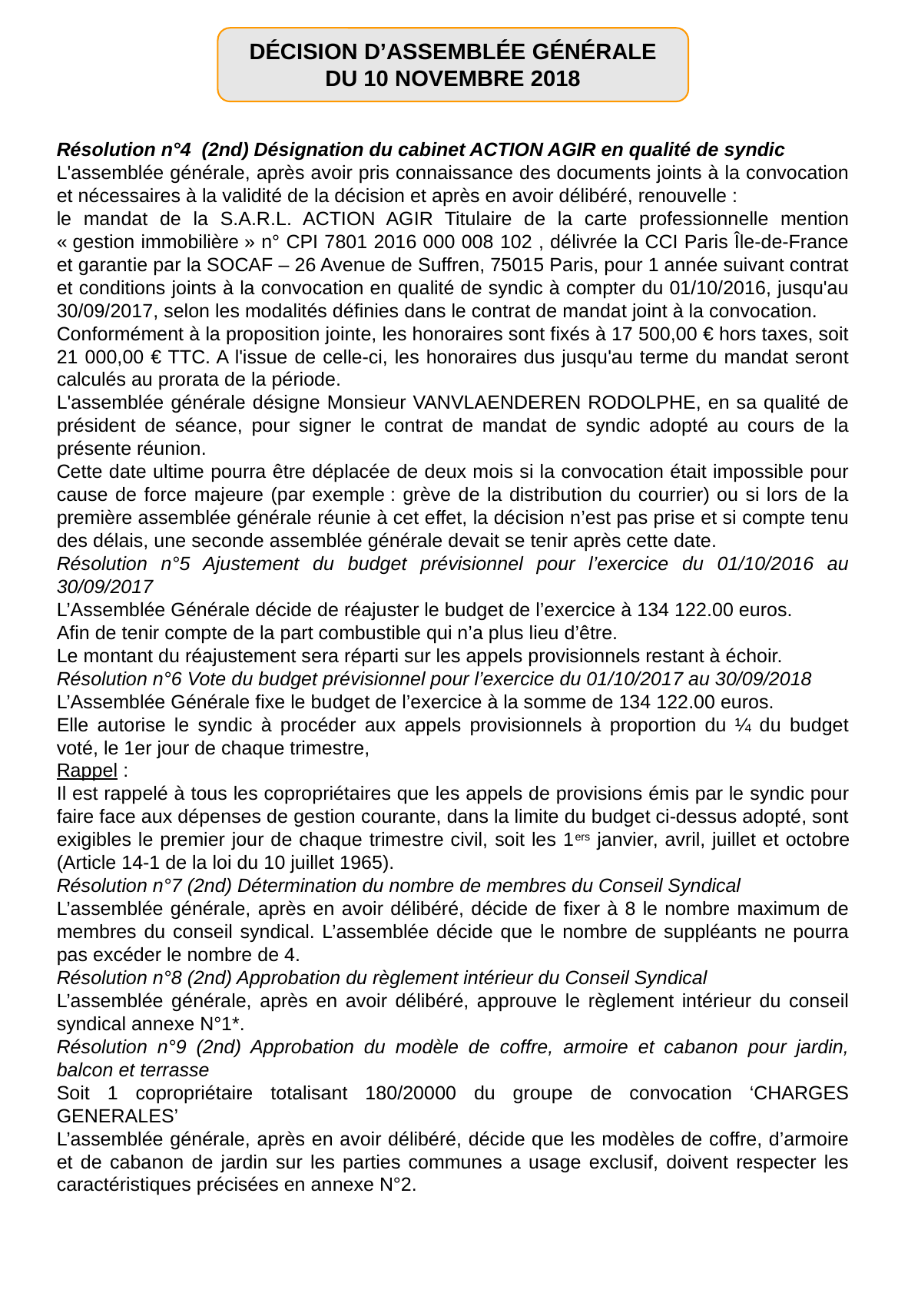

DÉCISION D’ASSEMBLÉE GÉNÉRALE DU 10 NOVEMBRE 2018
Résolution n°4  (2nd) Désignation du cabinet ACTION AGIR en qualité de syndic
L'assemblée générale, après avoir pris connaissance des documents joints à la convocation et nécessaires à la validité de la décision et après en avoir délibéré, renouvelle :
le mandat de la S.A.R.L. ACTION AGIR Titulaire de la carte professionnelle mention « gestion immobilière » n° CPI 7801 2016 000 008 102 , délivrée la CCI Paris Île-de-France et garantie par la SOCAF – 26 Avenue de Suffren, 75015 Paris, pour 1 année suivant contrat et conditions joints à la convocation en qualité de syndic à compter du 01/10/2016, jusqu'au 30/09/2017, selon les modalités définies dans le contrat de mandat joint à la convocation.
Conformément à la proposition jointe, les honoraires sont fixés à 17 500,00 € hors taxes, soit 21 000,00 € TTC. A l'issue de celle-ci, les honoraires dus jusqu'au terme du mandat seront calculés au prorata de la période.
L'assemblée générale désigne Monsieur VANVLAENDEREN RODOLPHE, en sa qualité de président de séance, pour signer le contrat de mandat de syndic adopté au cours de la présente réunion.
Cette date ultime pourra être déplacée de deux mois si la convocation était impossible pour cause de force majeure (par exemple : grève de la distribution du courrier) ou si lors de la première assemblée générale réunie à cet effet, la décision n’est pas prise et si compte tenu des délais, une seconde assemblée générale devait se tenir après cette date.
Résolution n°5 Ajustement du budget prévisionnel pour l’exercice du 01/10/2016 au 30/09/2017
L’Assemblée Générale décide de réajuster le budget de l’exercice à 134 122.00 euros.
Afin de tenir compte de la part combustible qui n’a plus lieu d’être.
Le montant du réajustement sera réparti sur les appels provisionnels restant à échoir.
Résolution n°6 Vote du budget prévisionnel pour l’exercice du 01/10/2017 au 30/09/2018
L’Assemblée Générale fixe le budget de l’exercice à la somme de 134 122.00 euros.
Elle autorise le syndic à procéder aux appels provisionnels à proportion du ¼ du budget voté, le 1er jour de chaque trimestre,
Rappel :
Il est rappelé à tous les copropriétaires que les appels de provisions émis par le syndic pour faire face aux dépenses de gestion courante, dans la limite du budget ci-dessus adopté, sont exigibles le premier jour de chaque trimestre civil, soit les 1ers janvier, avril, juillet et octobre (Article 14-1 de la loi du 10 juillet 1965).
Résolution n°7 (2nd) Détermination du nombre de membres du Conseil Syndical
L’assemblée générale, après en avoir délibéré, décide de fixer à 8 le nombre maximum de membres du conseil syndical. L’assemblée décide que le nombre de suppléants ne pourra pas excéder le nombre de 4.
Résolution n°8 (2nd) Approbation du règlement intérieur du Conseil Syndical
L’assemblée générale, après en avoir délibéré, approuve le règlement intérieur du conseil syndical annexe N°1*.
Résolution n°9 (2nd) Approbation du modèle de coffre, armoire et cabanon pour jardin, balcon et terrasse
Soit 1 copropriétaire totalisant 180/20000 du groupe de convocation ‘CHARGES GENERALES’
L’assemblée générale, après en avoir délibéré, décide que les modèles de coffre, d’armoire et de cabanon de jardin sur les parties communes a usage exclusif, doivent respecter les caractéristiques précisées en annexe N°2.